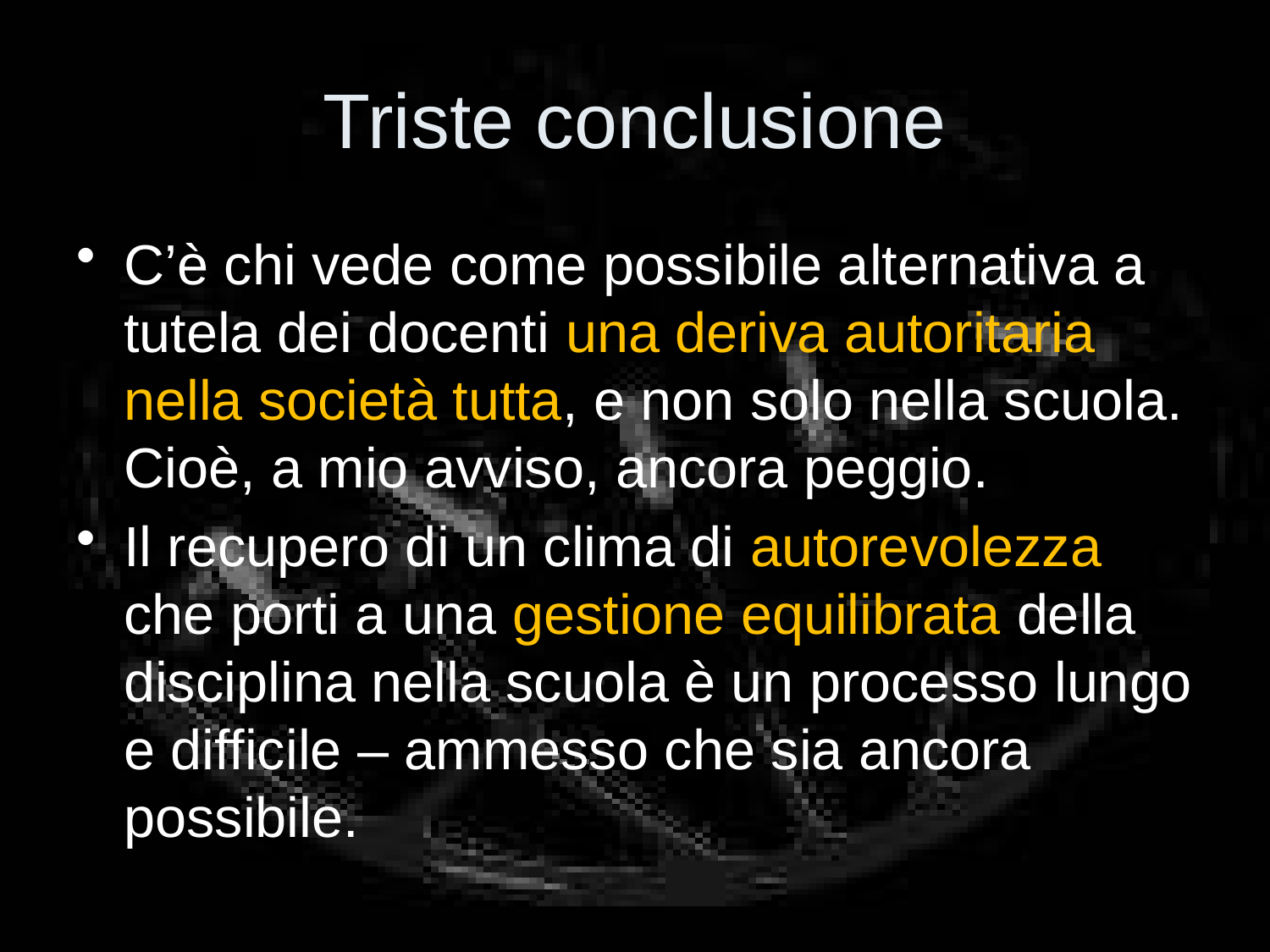

# Triste conclusione
C’è chi vede come possibile alternativa a tutela dei docenti una deriva autoritaria nella società tutta, e non solo nella scuola. Cioè, a mio avviso, ancora peggio.
Il recupero di un clima di autorevolezza che porti a una gestione equilibrata della disciplina nella scuola è un processo lungo e difficile – ammesso che sia ancora possibile.